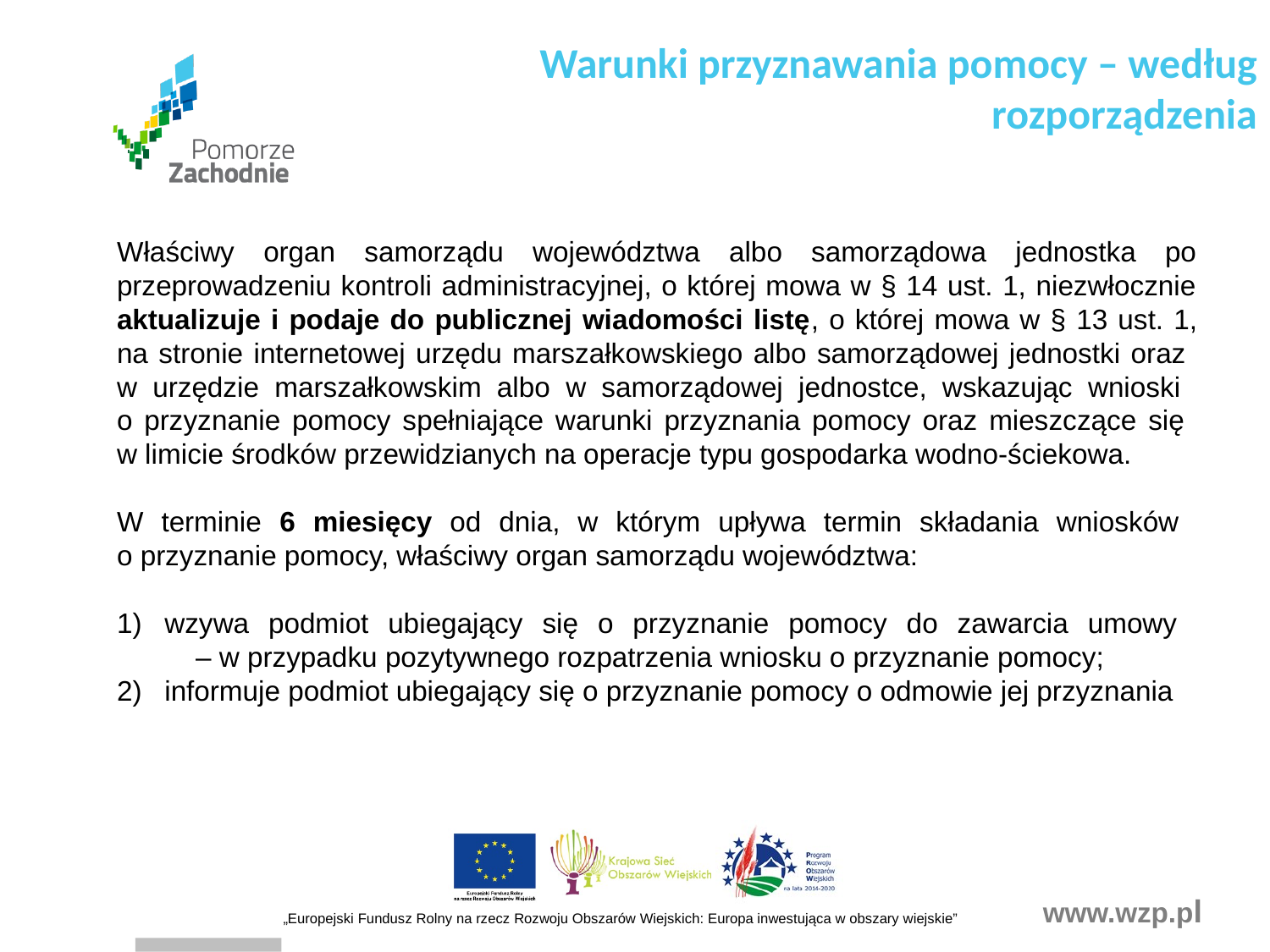

Warunki przyznawania pomocy – według rozporządzenia
Właściwy organ samorządu województwa albo samorządowa jednostka po przeprowadzeniu kontroli administracyjnej, o której mowa w § 14 ust. 1, niezwłocznie aktualizuje i podaje do publicznej wiadomości listę, o której mowa w § 13 ust. 1, na stronie internetowej urzędu marszałkowskiego albo samorządowej jednostki oraz
w urzędzie marszałkowskim albo w samorządowej jednostce, wskazując wnioski
o przyznanie pomocy spełniające warunki przyznania pomocy oraz mieszczące się
w limicie środków przewidzianych na operacje typu gospodarka wodno-ściekowa.

W terminie 6 miesięcy od dnia, w którym upływa termin składania wniosków
o przyznanie pomocy, właściwy organ samorządu województwa:

wzywa podmiot ubiegający się o przyznanie pomocy do zawarcia umowy
    – w przypadku pozytywnego rozpatrzenia wniosku o przyznanie pomocy;
informuje podmiot ubiegający się o przyznanie pomocy o odmowie jej przyznania